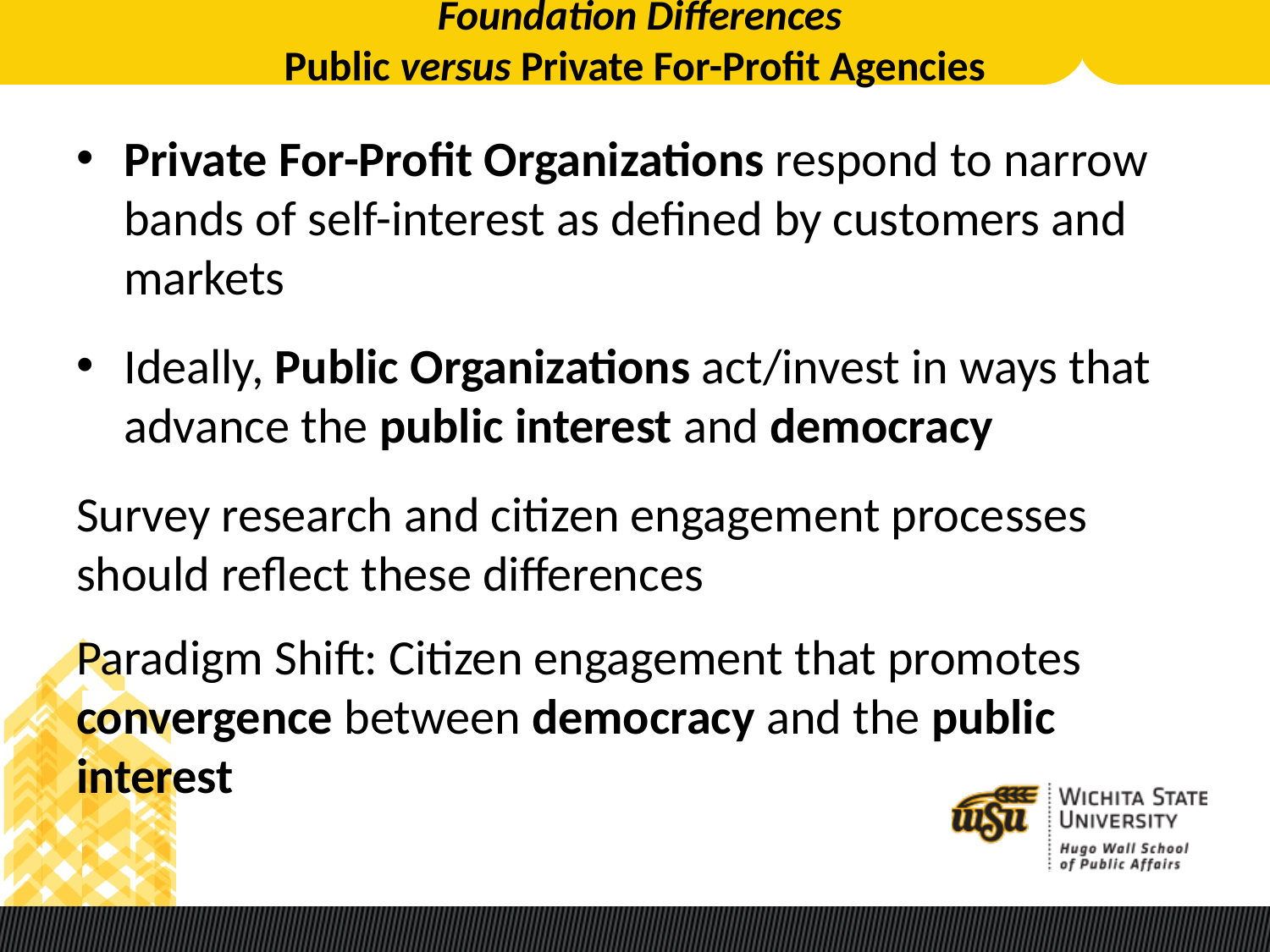

# Foundation Differences Public versus Private For-Profit Agencies
Private For-Profit Organizations respond to narrow bands of self-interest as defined by customers and markets

Ideally, Public Organizations act/invest in ways that advance the public interest and democracy

Survey research and citizen engagement processes should reflect these differences

Paradigm Shift: Citizen engagement that promotes convergence between democracy and the public interest